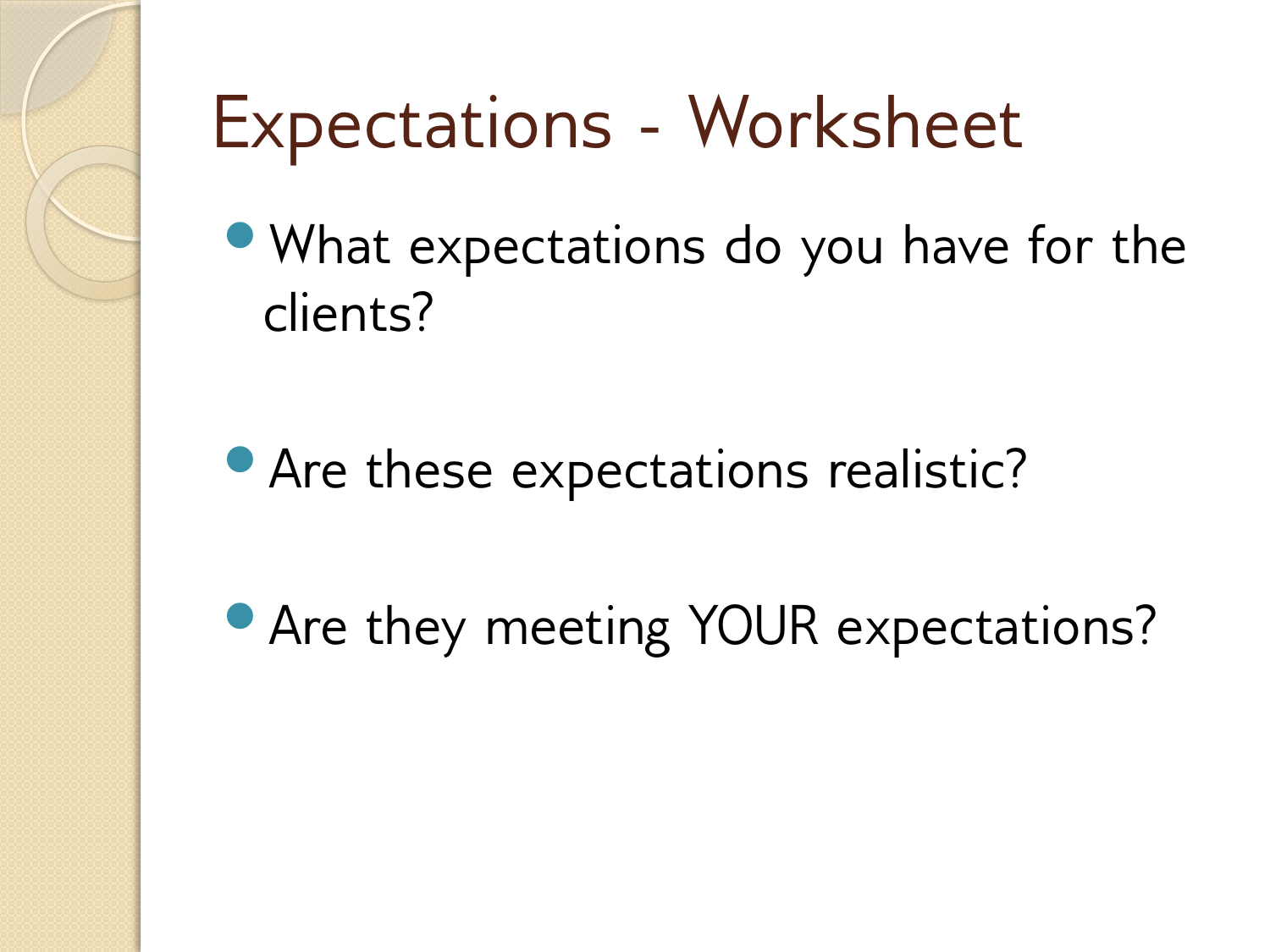

# Expectations - Worksheet
What expectations do you have for the clients?

Are these expectations realistic?

Are they meeting YOUR expectations?